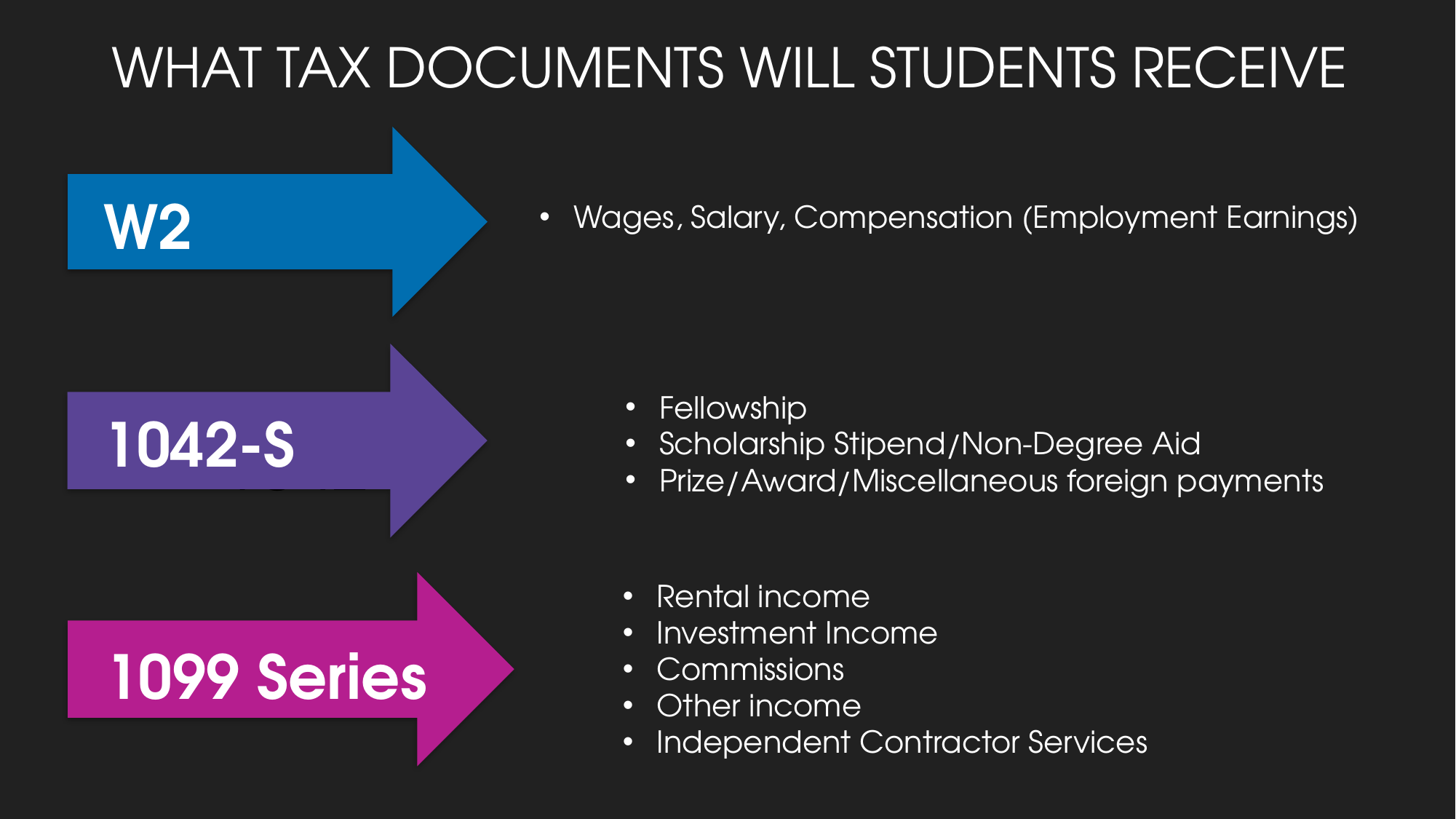

What tax documents will students receive

W2
Wages, Salary, Compensation (Employment Earnings)

1042-S
Fellowship
Scholarship Stipend/Non-Degree Aid
Prize/Award/Miscellaneous foreign payments
1042-S

1099 Series
Rental income
Investment Income
Commissions
Other income
Independent Contractor Services